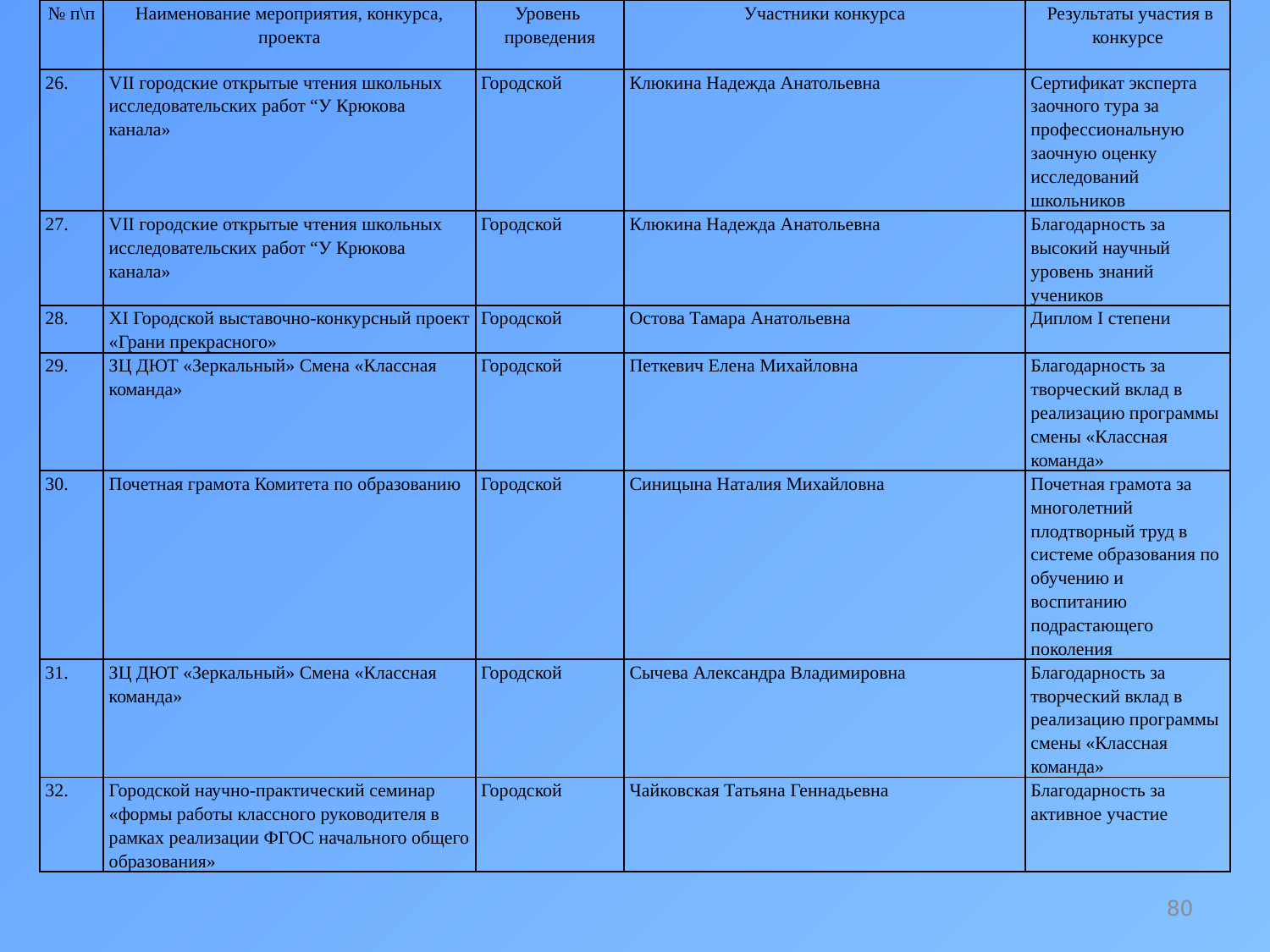

| № п\п | Наименование мероприятия, конкурса, проекта | Уровень проведения | Участники конкурса | Результаты участия в конкурсе |
| --- | --- | --- | --- | --- |
| 26. | VII городские открытые чтения школьных исследовательских работ “У Крюкова канала» | Городской | Клюкина Надежда Анатольевна | Сертификат эксперта заочного тура за профессиональную заочную оценку исследований школьников |
| 27. | VII городские открытые чтения школьных исследовательских работ “У Крюкова канала» | Городской | Клюкина Надежда Анатольевна | Благодарность за высокий научный уровень знаний учеников |
| 28. | XI Городской выставочно-конкурсный проект «Грани прекрасного» | Городской | Остова Тамара Анатольевна | Диплом I степени |
| 29. | ЗЦ ДЮТ «Зеркальный» Смена «Классная команда» | Городской | Петкевич Елена Михайловна | Благодарность за творческий вклад в реализацию программы смены «Классная команда» |
| 30. | Почетная грамота Комитета по образованию | Городской | Синицына Наталия Михайловна | Почетная грамота за многолетний плодтворный труд в системе образования по обучению и воспитанию подрастающего поколения |
| 31. | ЗЦ ДЮТ «Зеркальный» Смена «Классная команда» | Городской | Сычева Александра Владимировна | Благодарность за творческий вклад в реализацию программы смены «Классная команда» |
| 32. | Городской научно-практический семинар «формы работы классного руководителя в рамках реализации ФГОС начального общего образования» | Городской | Чайковская Татьяна Геннадьевна | Благодарность за активное участие |
80